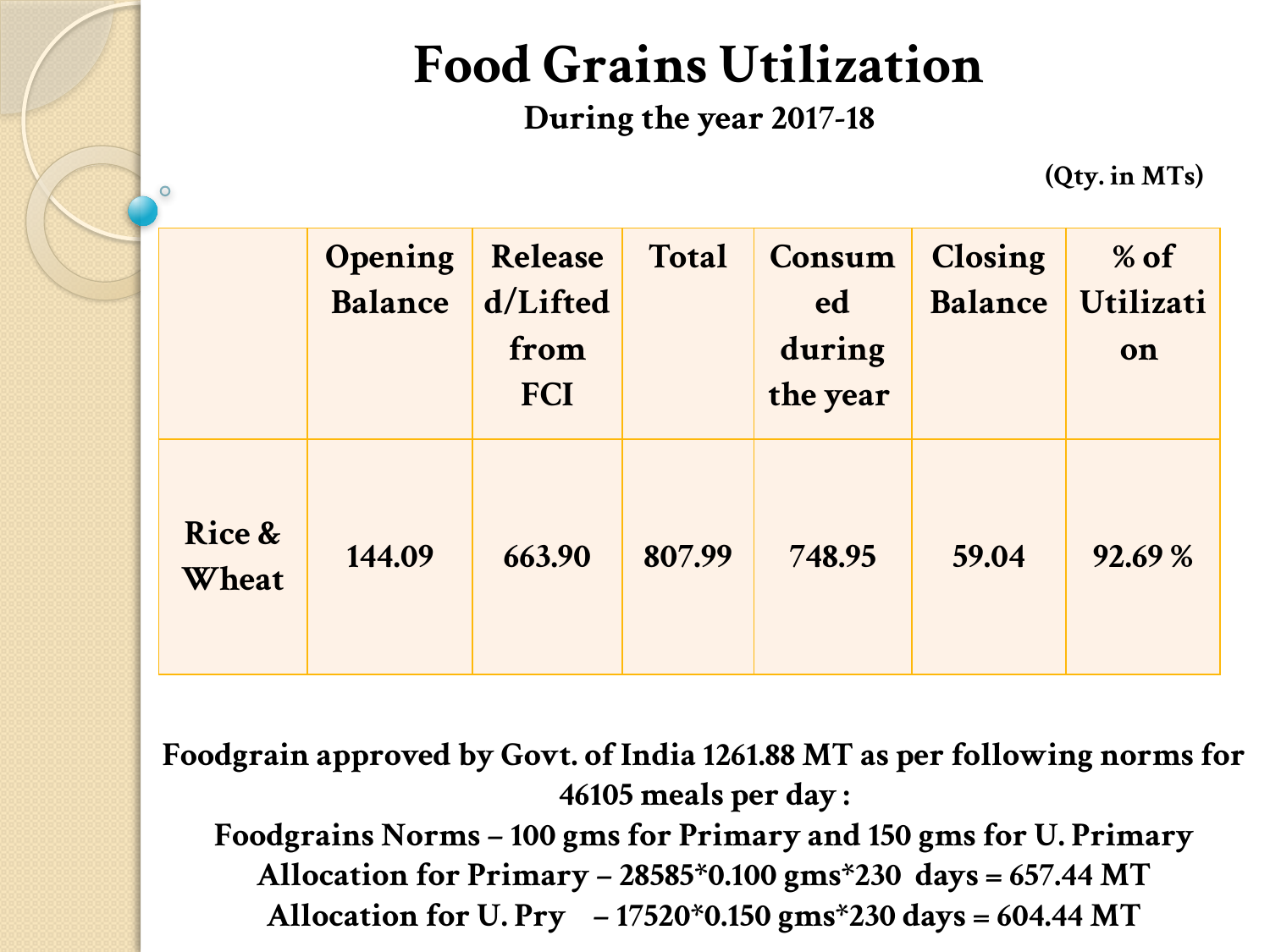

Food Grains Utilization
During the year 2017-18
						        (Qty. in MTs)
|  | Opening Balance | Released/Lifted from FCI | Total | Consumed during the year | Closing Balance | % of Utilization |
| --- | --- | --- | --- | --- | --- | --- |
| Rice & Wheat | 144.09 | 663.90 | 807.99 | 748.95 | 59.04 | 92.69 % |
Foodgrain approved by Govt. of India 1261.88 MT as per following norms for 46105 meals per day :
Foodgrains Norms – 100 gms for Primary and 150 gms for U. Primary
Allocation for Primary – 28585*0.100 gms*230  days = 657.44 MT
Allocation for U. Pry    – 17520*0.150 gms*230 days = 604.44 MT